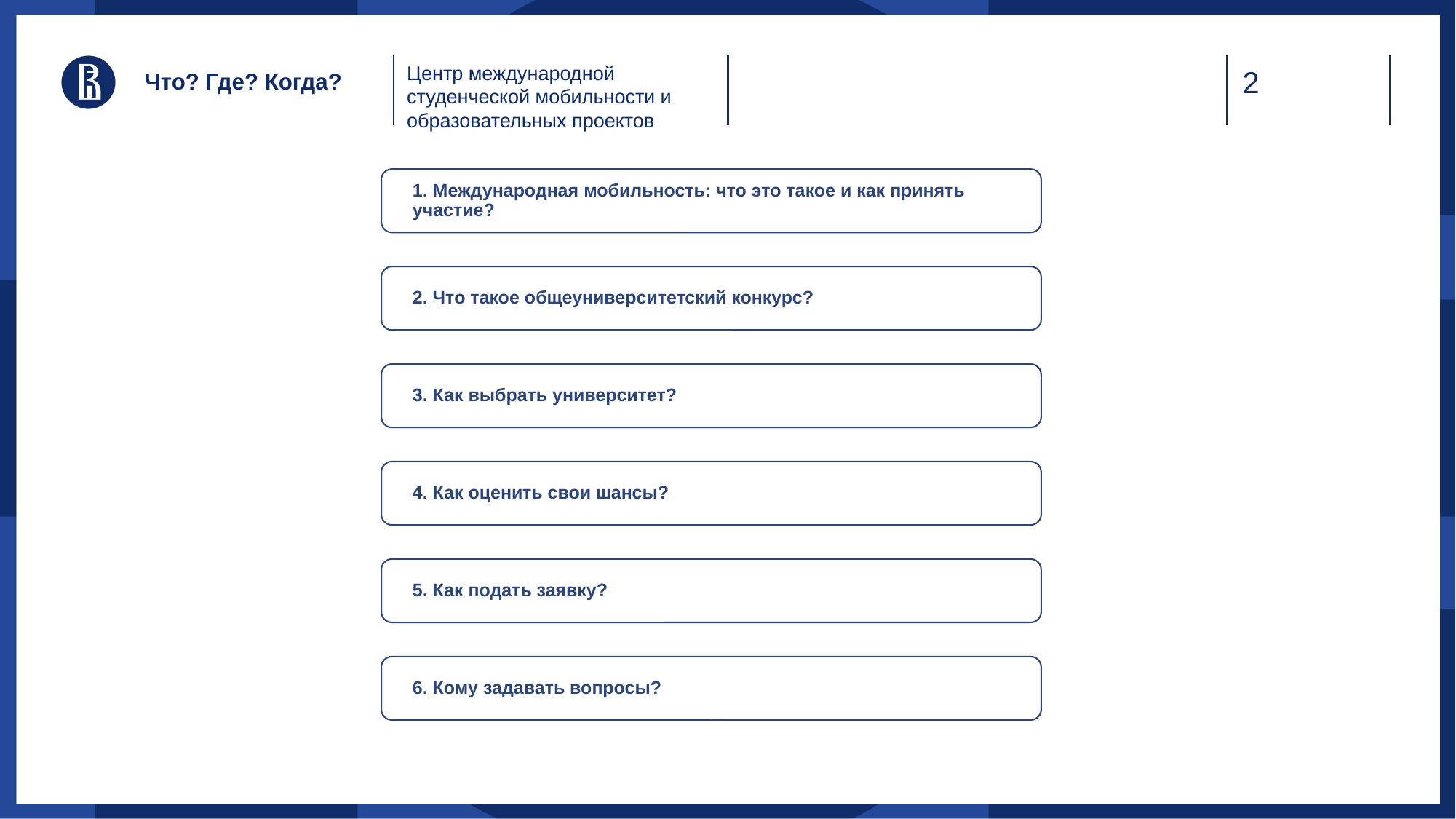

Центр международной студенческой мобильности и образовательных проектов

Что? Где? Когда?

1. Международная мобильность: что это такое и как принять участие?
2. Что такое общеуниверситетский конкурс?
3. Как выбрать университет?
4. Как оценить свои шансы?
5. Как подать заявку?
6. Кому задавать вопросы?